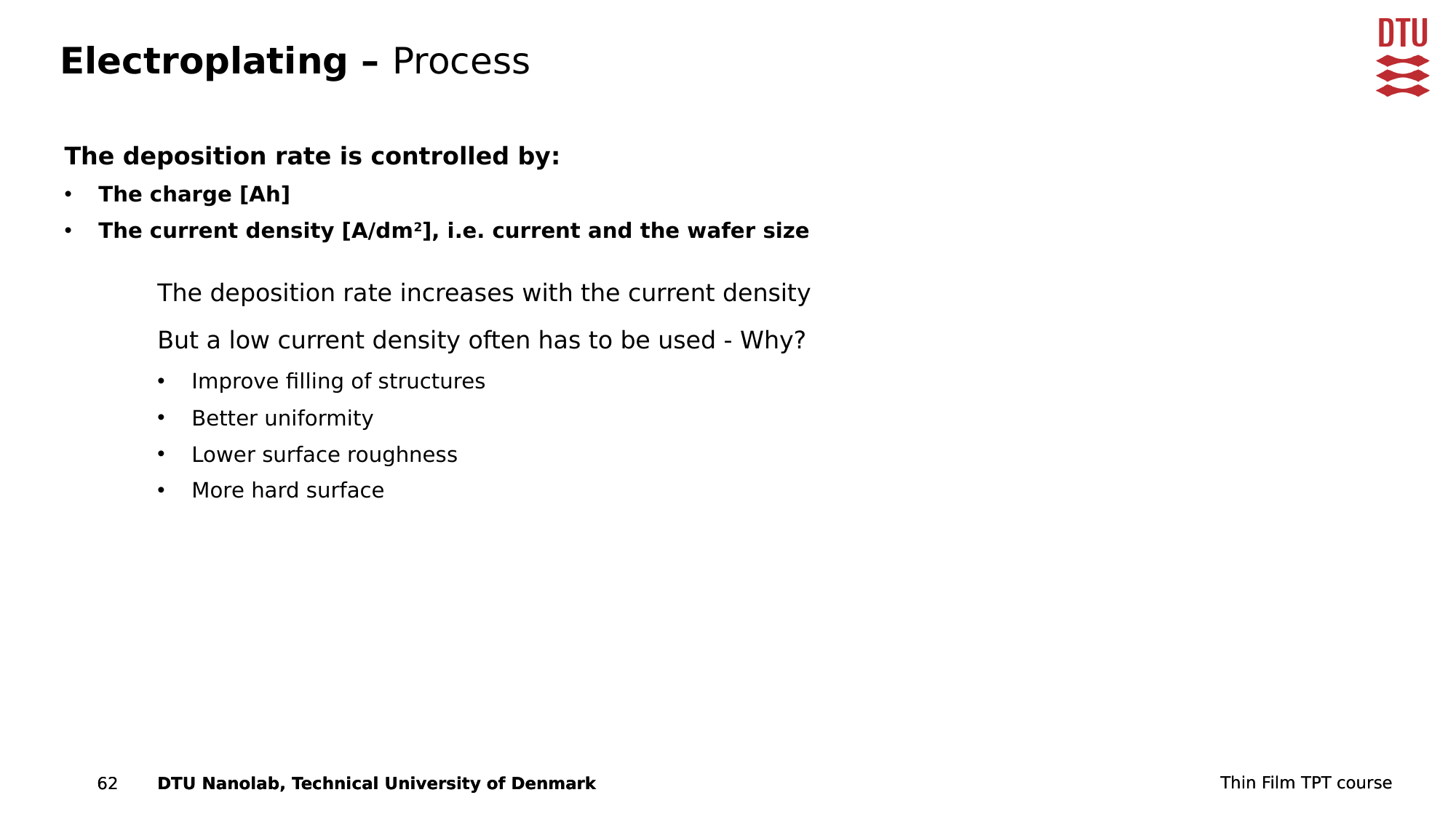

Electroplating – Process

The deposition rate is controlled by:

The charge [Ah]

The current density [A/dm2], i.e. current and the wafer size

The deposition rate increases with the current density

But a low current density often has to be used - Why?

Improve filling of structures

Better uniformity

Lower surface roughness

More hard surface